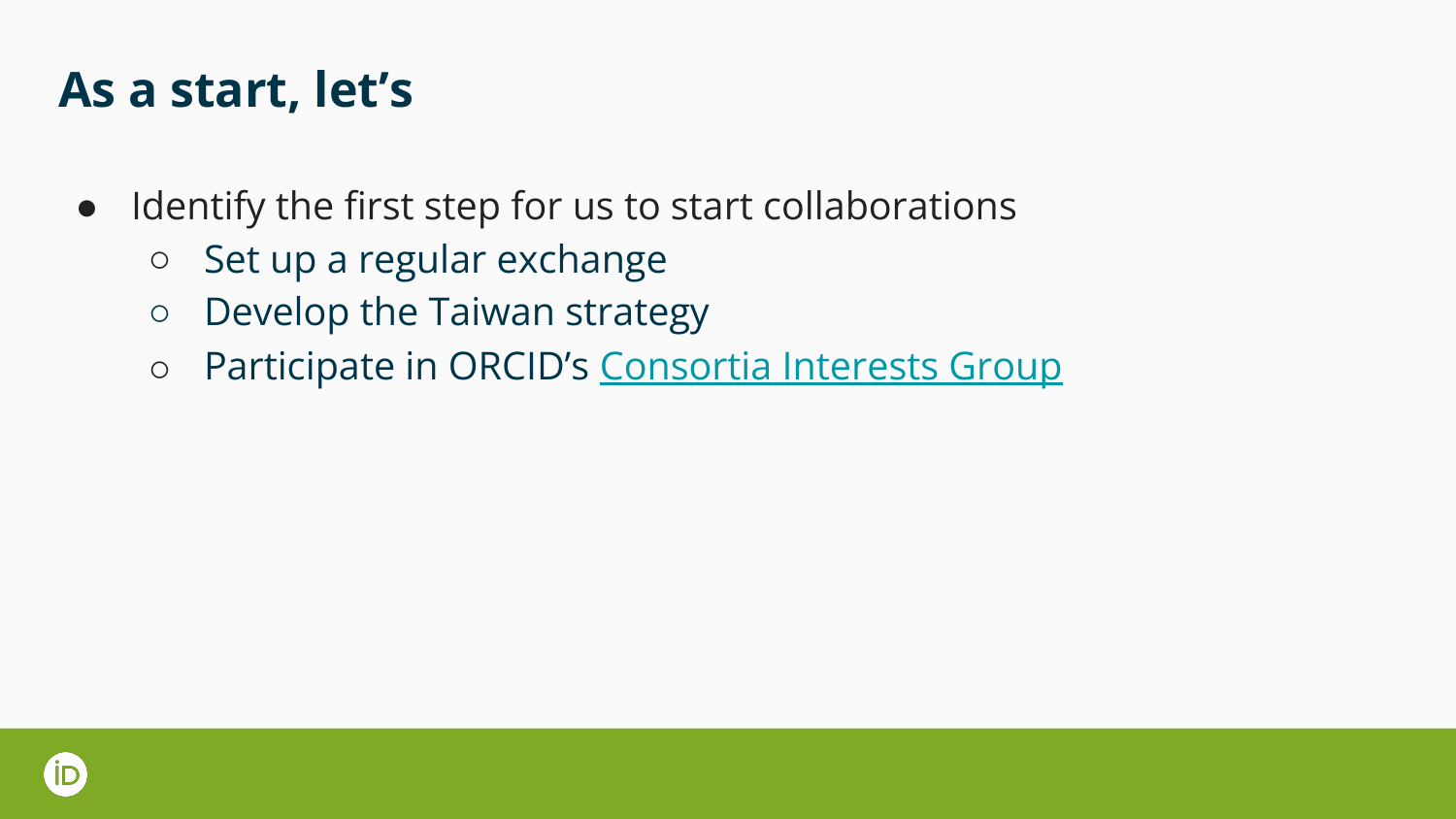

# As a start, let’s
Identify the first step for us to start collaborations
Set up a regular exchange
Develop the Taiwan strategy
Participate in ORCID’s Consortia Interests Group